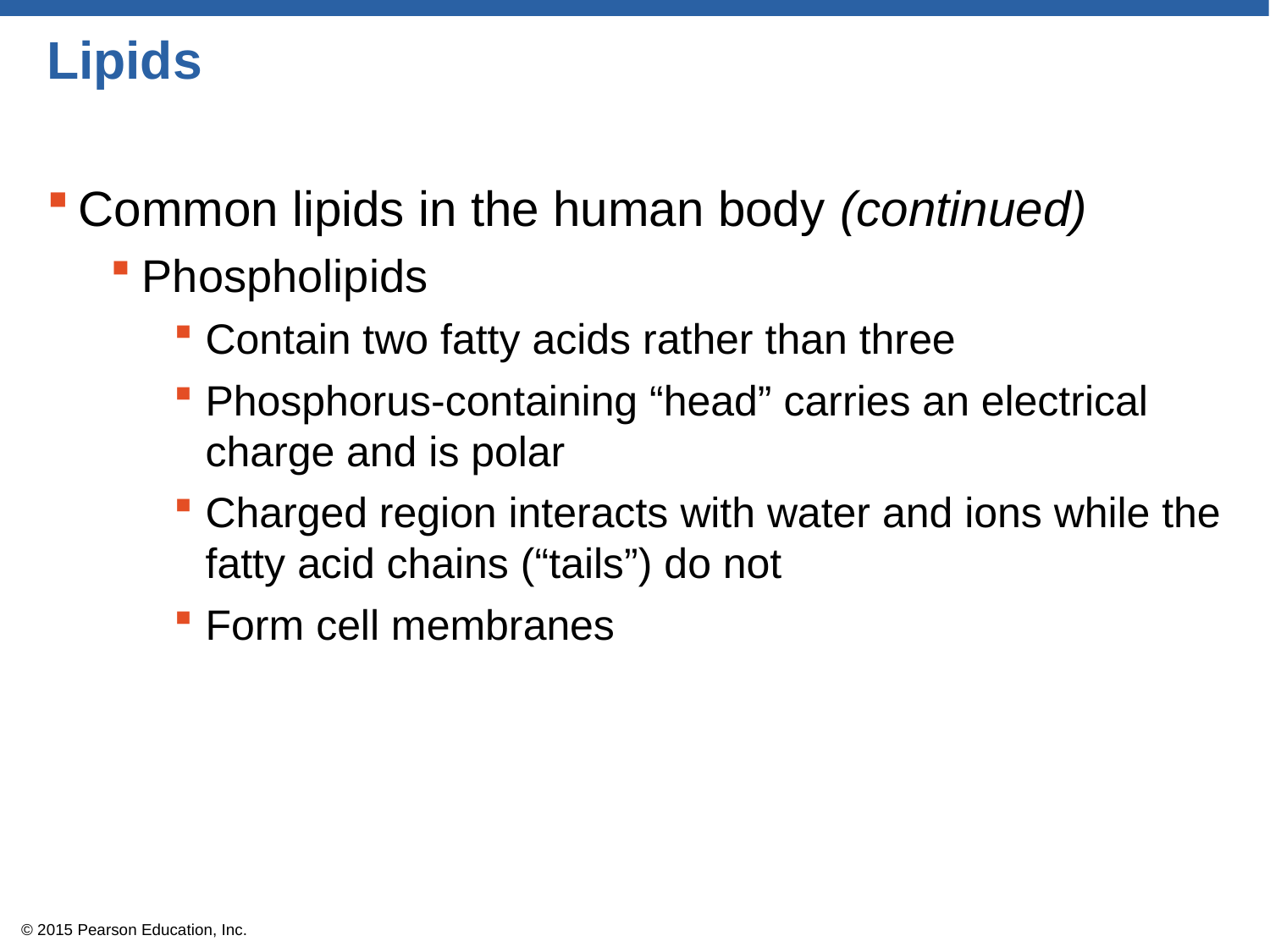

# Lipids
Common lipids in the human body (continued)
Phospholipids
Contain two fatty acids rather than three
Phosphorus-containing “head” carries an electrical charge and is polar
Charged region interacts with water and ions while the fatty acid chains (“tails”) do not
Form cell membranes

© 2015 Pearson Education, Inc.